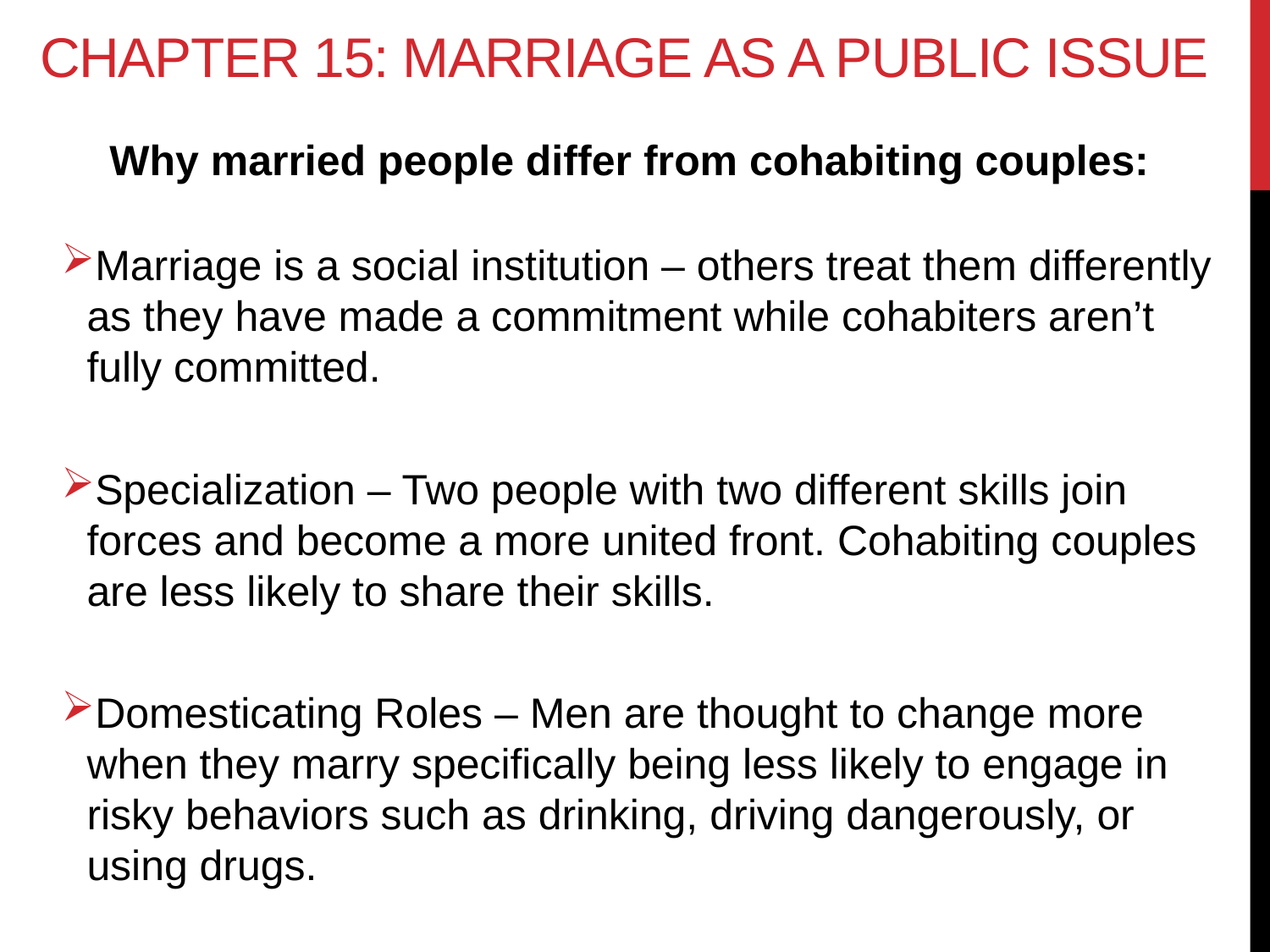

# Chapter 15: Marriage as a Public Issue
Why married people differ from cohabiting couples:

Marriage is a social institution – others treat them differently as they have made a commitment while cohabiters aren’t fully committed.

Specialization – Two people with two different skills join forces and become a more united front. Cohabiting couples are less likely to share their skills.

Domesticating Roles – Men are thought to change more when they marry specifically being less likely to engage in risky behaviors such as drinking, driving dangerously, or using drugs.